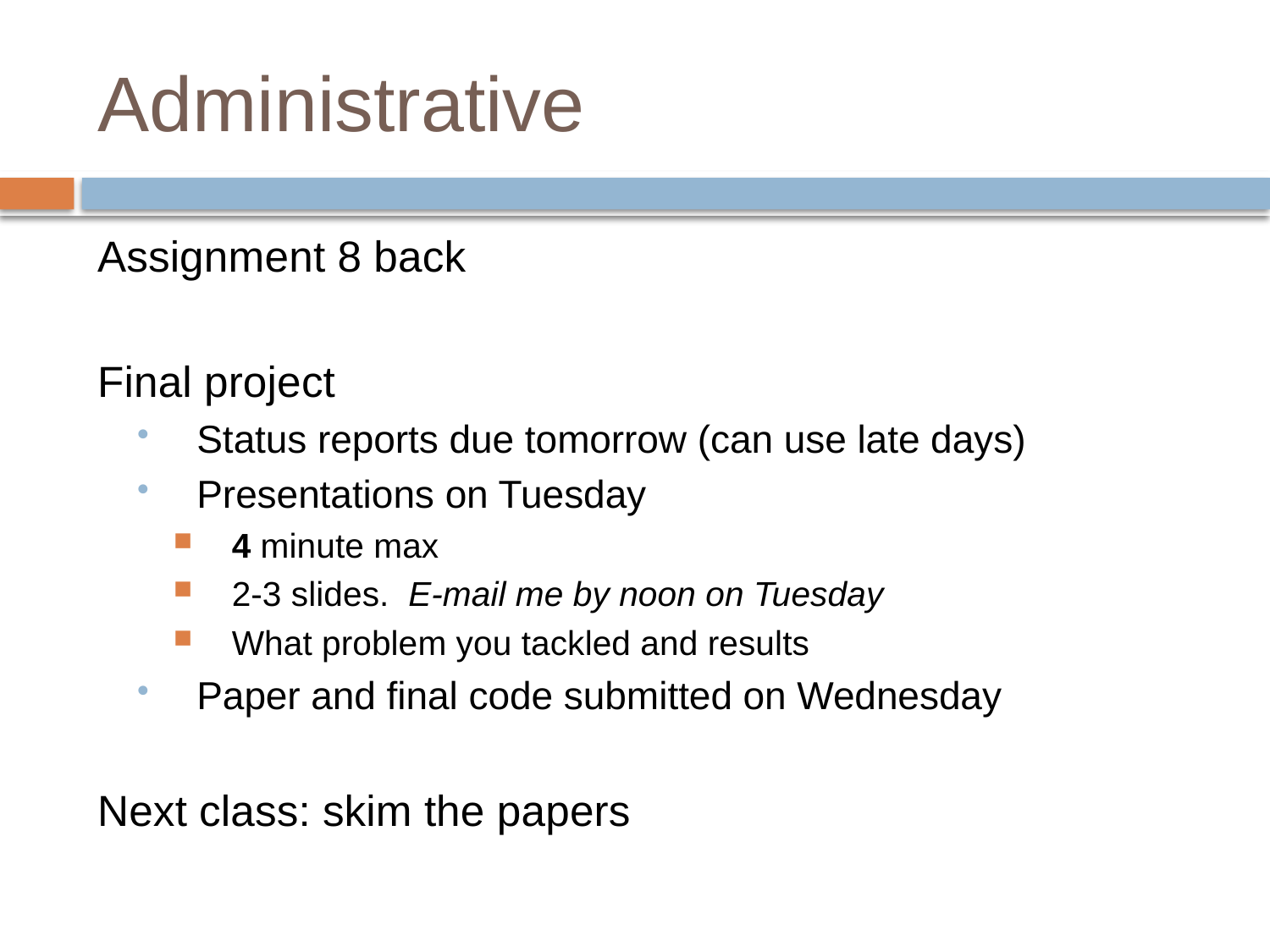

# Administrative
Assignment 8 back

Final project
Status reports due tomorrow (can use late days)
Presentations on Tuesday
4 minute max
2-3 slides.  E-mail me by noon on Tuesday
What problem you tackled and results
Paper and final code submitted on Wednesday

Next class: skim the papers